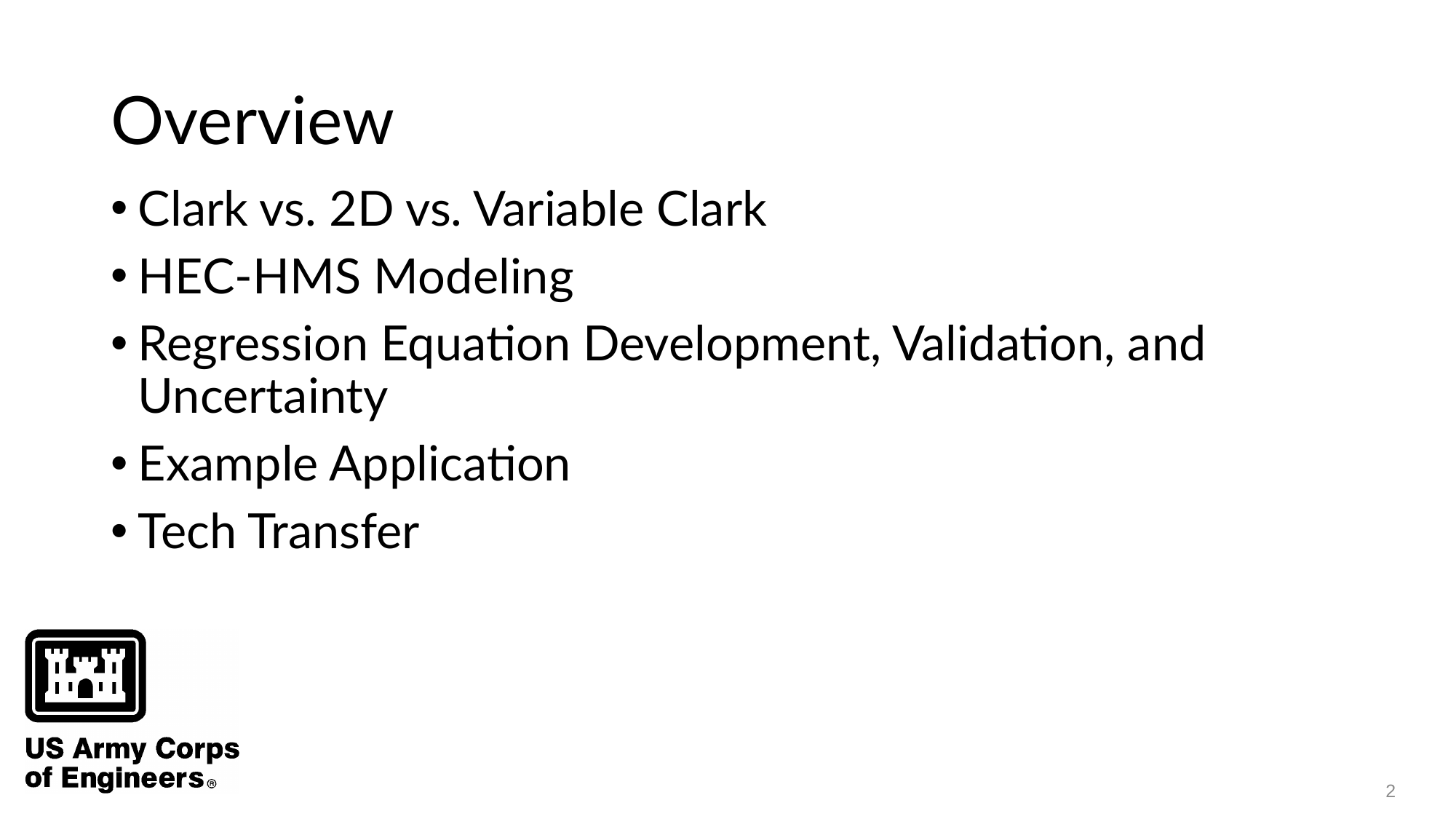

# Overview
Clark vs. 2D vs. Variable Clark
HEC-HMS Modeling
Regression Equation Development, Validation, and Uncertainty
Example Application
Tech Transfer
2